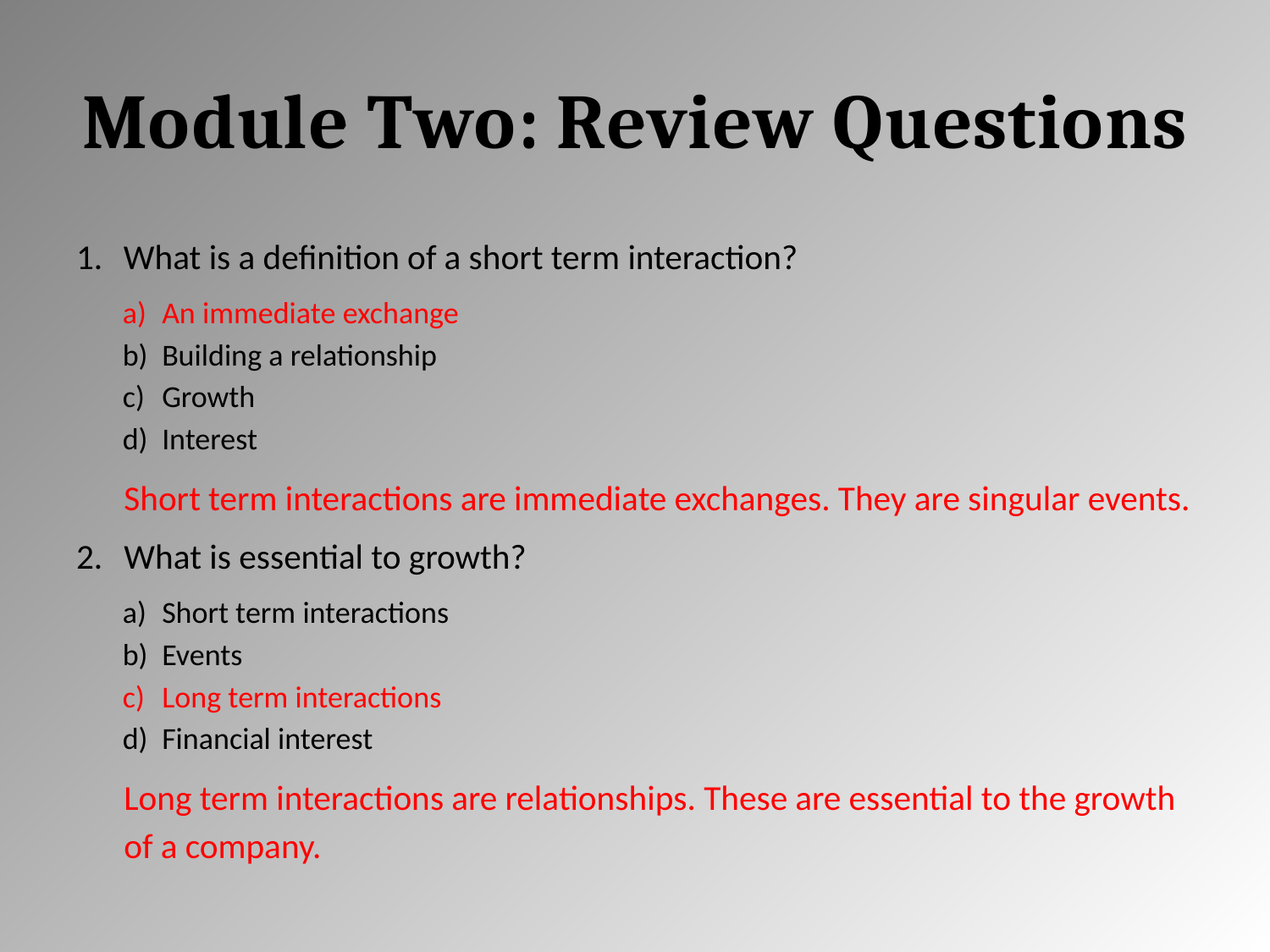

# Module Two: Review Questions
What is a definition of a short term interaction?
An immediate exchange
Building a relationship
Growth
Interest
Short term interactions are immediate exchanges. They are singular events.
What is essential to growth?
Short term interactions
Events
Long term interactions
Financial interest
Long term interactions are relationships. These are essential to the growth of a company.